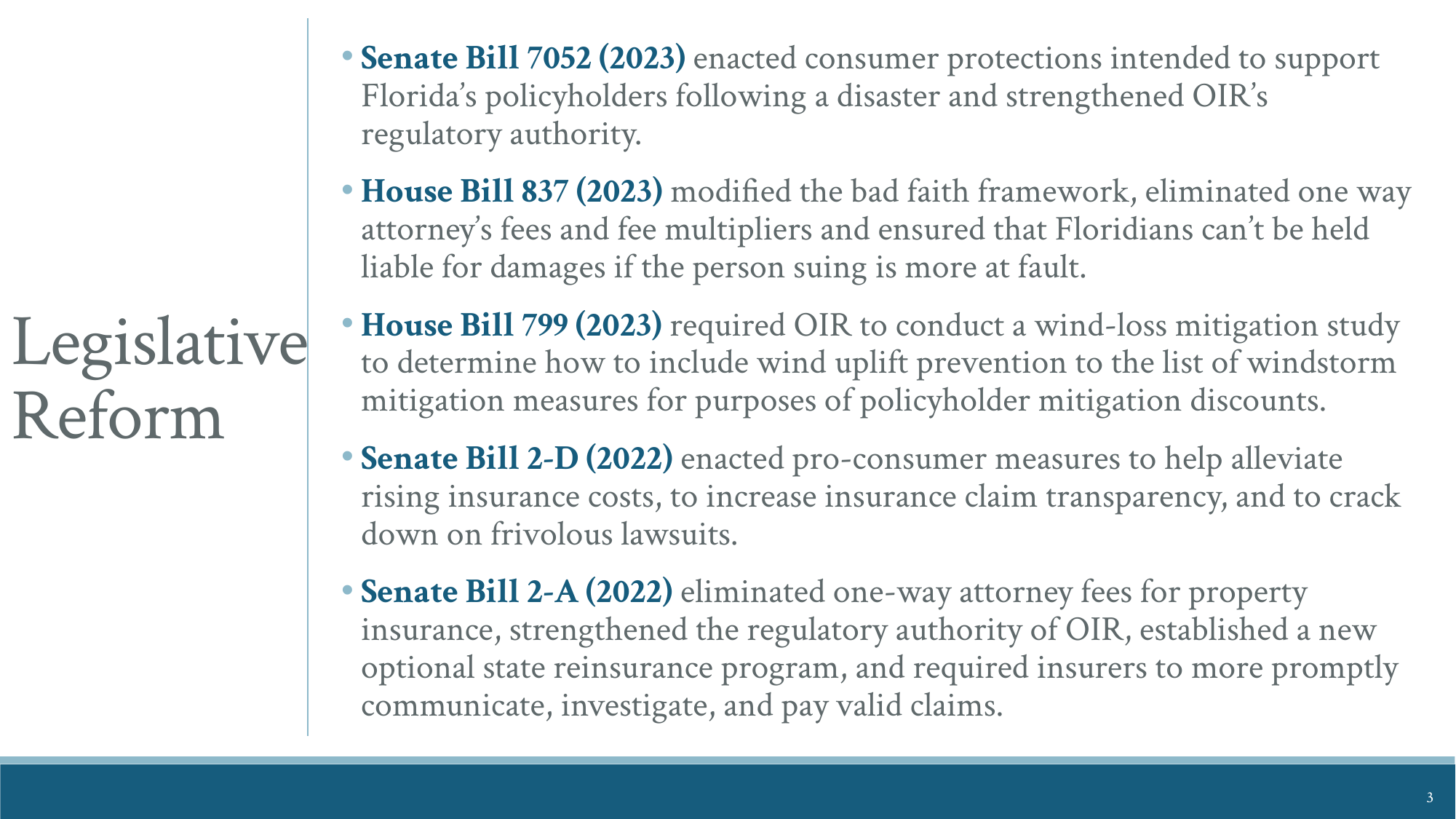

Senate Bill 7052 (2023) enacted consumer protections intended to support Florida’s policyholders following a disaster and strengthened OIR’s regulatory authority.
House Bill 837 (2023) modified the bad faith framework, eliminated one way attorney’s fees and fee multipliers and ensured that Floridians can’t be held liable for damages if the person suing is more at fault.
House Bill 799 (2023) required OIR to conduct a wind-loss mitigation study to determine how to include wind uplift prevention to the list of windstorm mitigation measures for purposes of policyholder mitigation discounts.
Senate Bill 2-D (2022) enacted pro-consumer measures to help alleviate rising insurance costs, to increase insurance claim transparency, and to crack down on frivolous lawsuits.
Senate Bill 2-A (2022) eliminated one-way attorney fees for property insurance, strengthened the regulatory authority of OIR, established a new optional state reinsurance program, and required insurers to more promptly communicate, investigate, and pay valid claims.

Legislative Reform
3